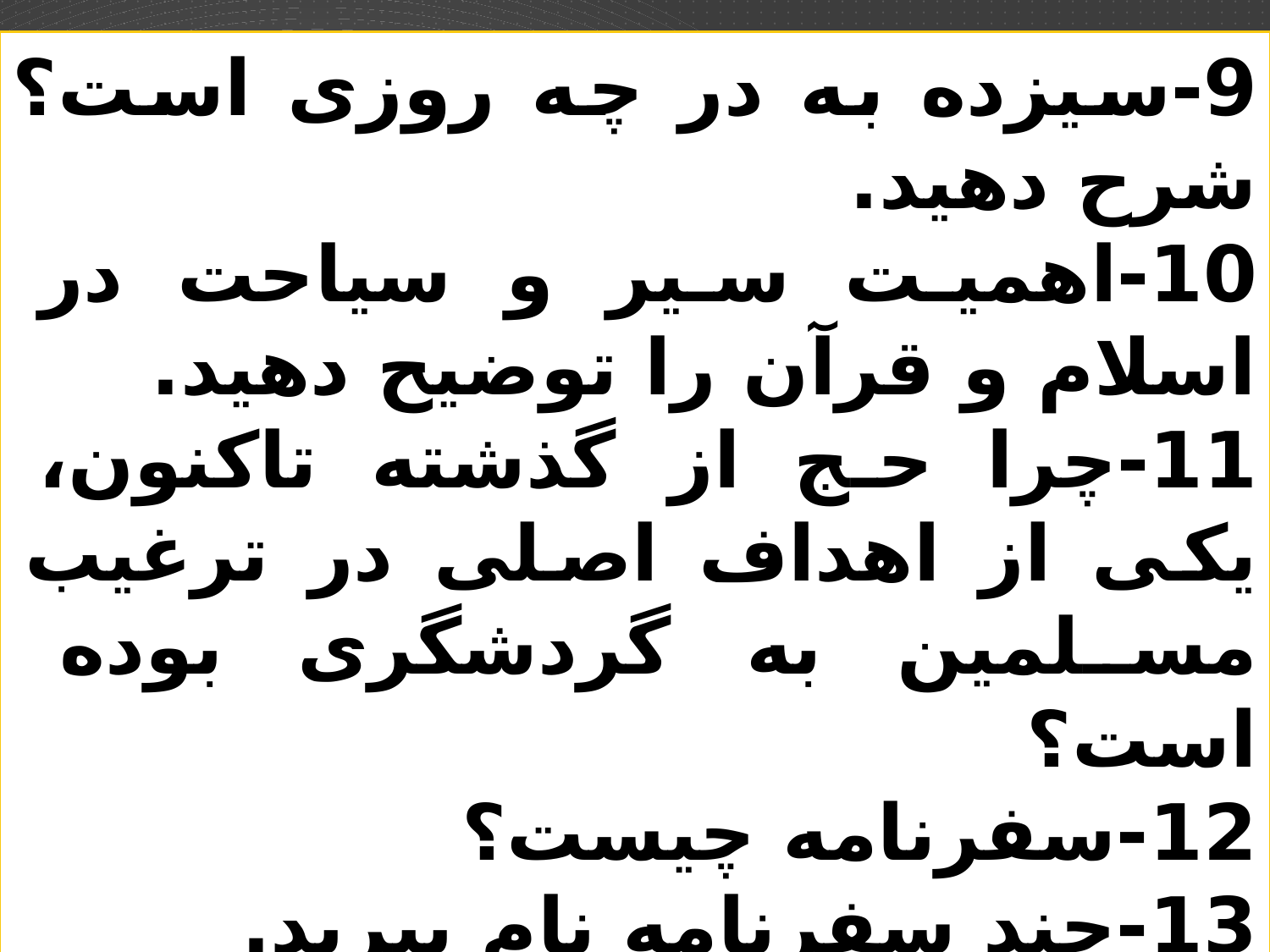

9-سیزده به در چه روزی است؟شرح دهید.
10-اهمیت سیر و سیاحت در اسلام و قرآن را توضیح دهید.
11-چرا حج از گذشته تاکنون، یکی از اهداف اصلی در ترغیب مسلمین به گردشگری بوده است؟
12-سفرنامه چیست؟
13-چند سفرنامه نام ببرید.
14-بوم گردشگری چیست؟
15-سه ویژگی بوم گردشگری را بنویسید.
16-هدف اصلی بوم گردشگری چیست؟